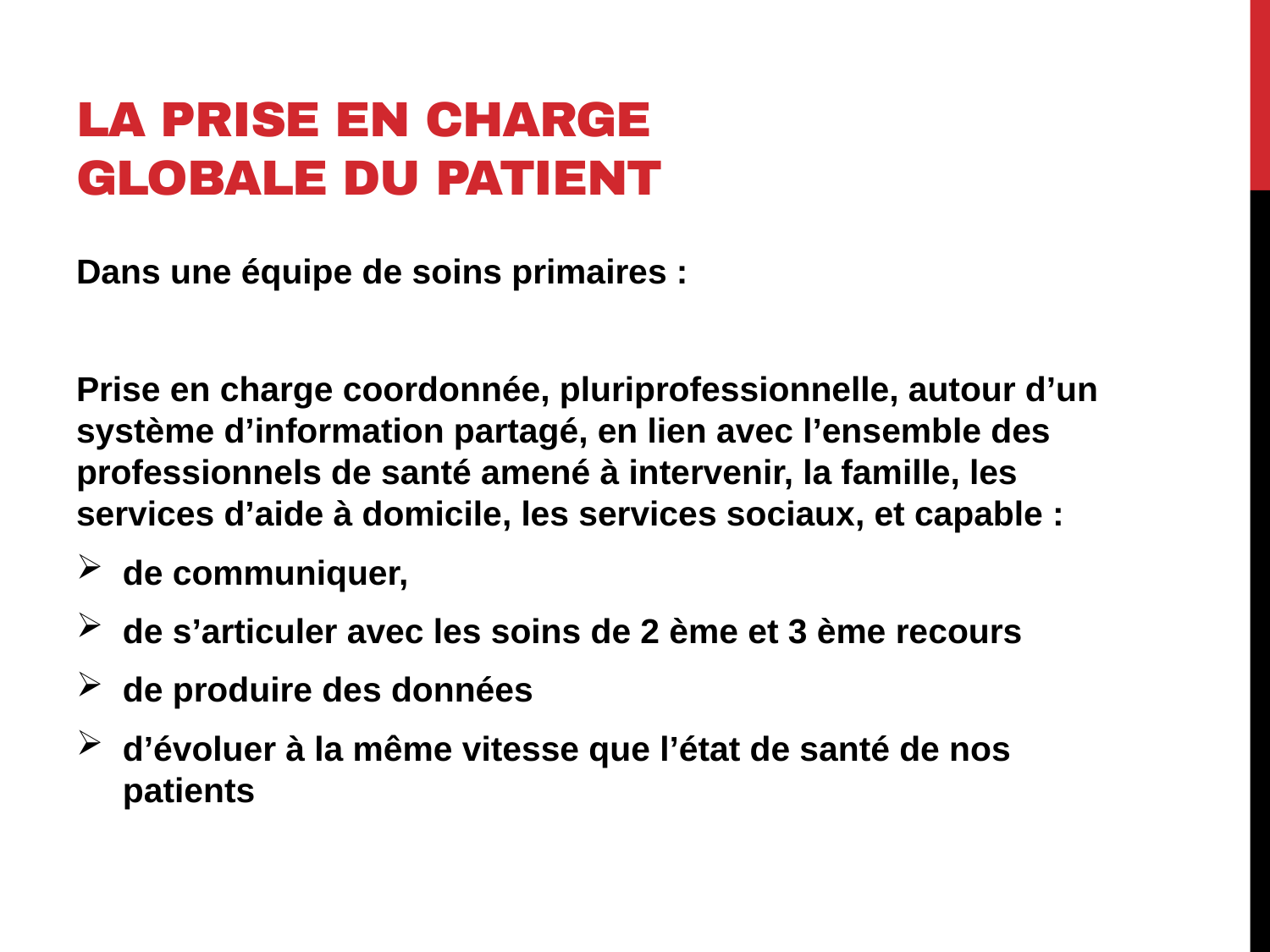

# La prise en charge globale du patient
Dans une équipe de soins primaires :

Prise en charge coordonnée, pluriprofessionnelle, autour d’un système d’information partagé, en lien avec l’ensemble des professionnels de santé amené à intervenir, la famille, les services d’aide à domicile, les services sociaux, et capable :
de communiquer,
de s’articuler avec les soins de 2 ème et 3 ème recours
de produire des données
d’évoluer à la même vitesse que l’état de santé de nos patients